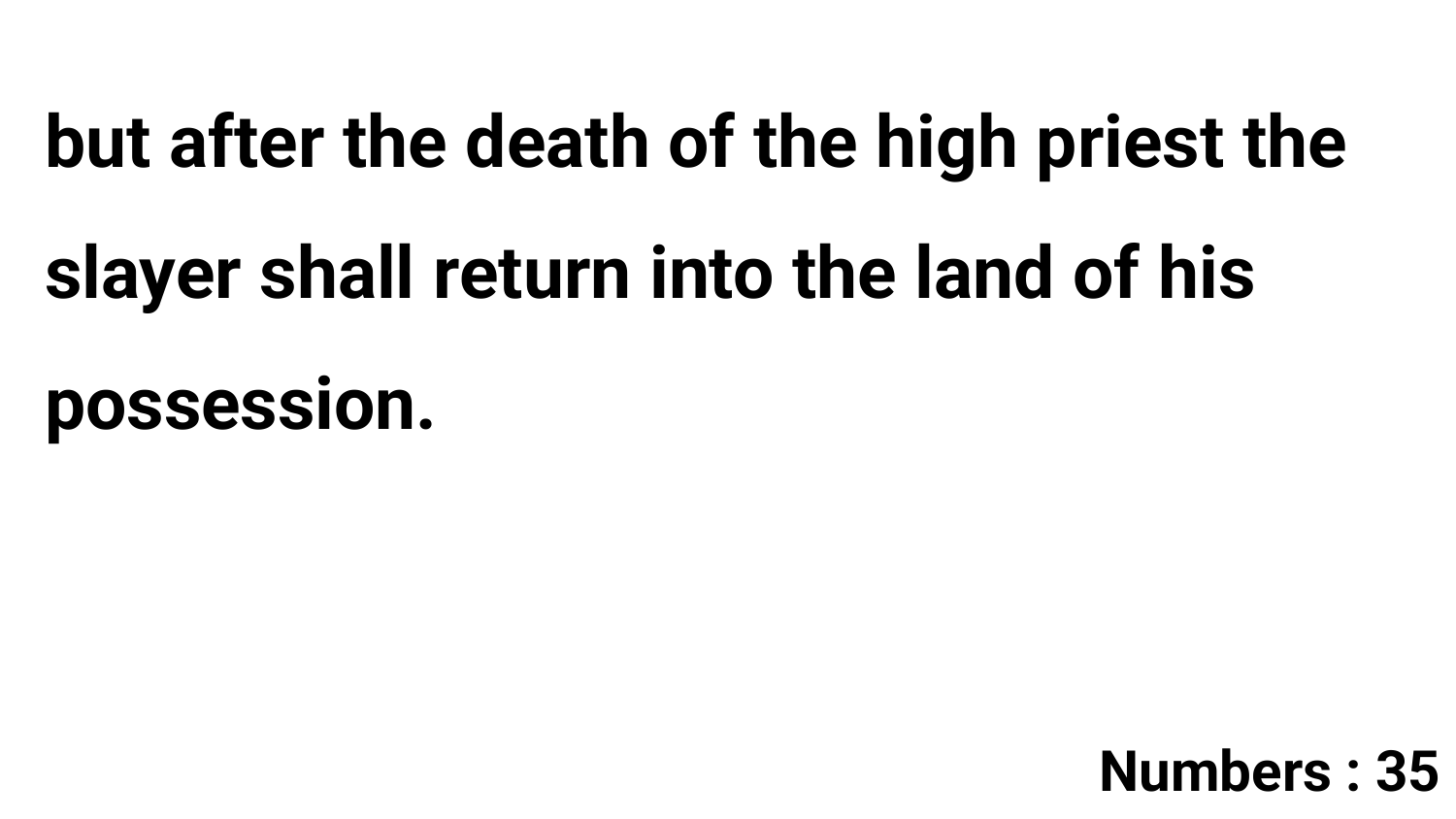

but after the death of the high priest the slayer shall return into the land of his possession.
Numbers : 35